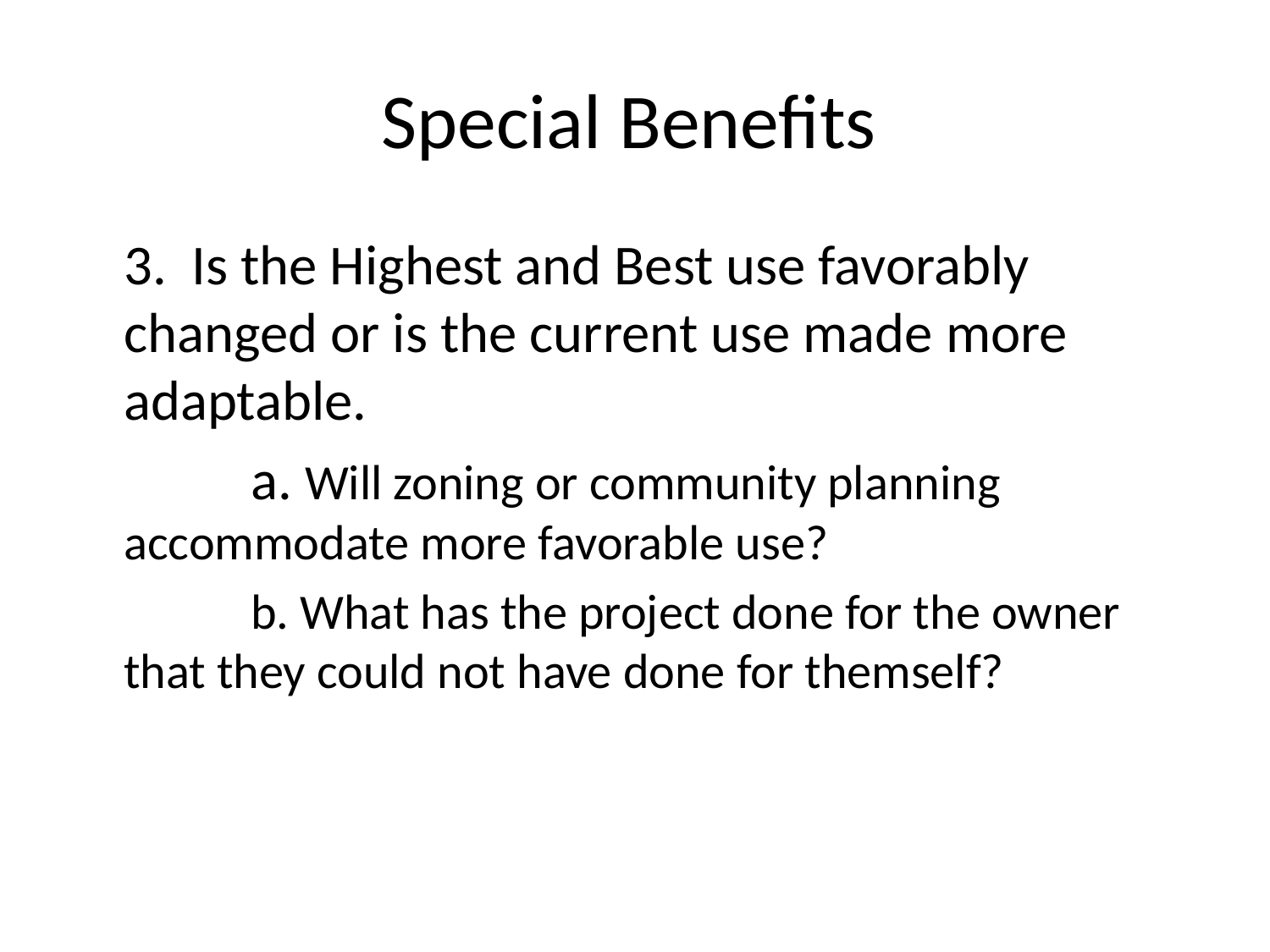

# Special Benefits
	3.  Is the Highest and Best use favorably changed or is the current use made more adaptable.
		a. Will zoning or community planning accommodate more favorable use?
		b. What has the project done for the owner that they could not have done for themself?